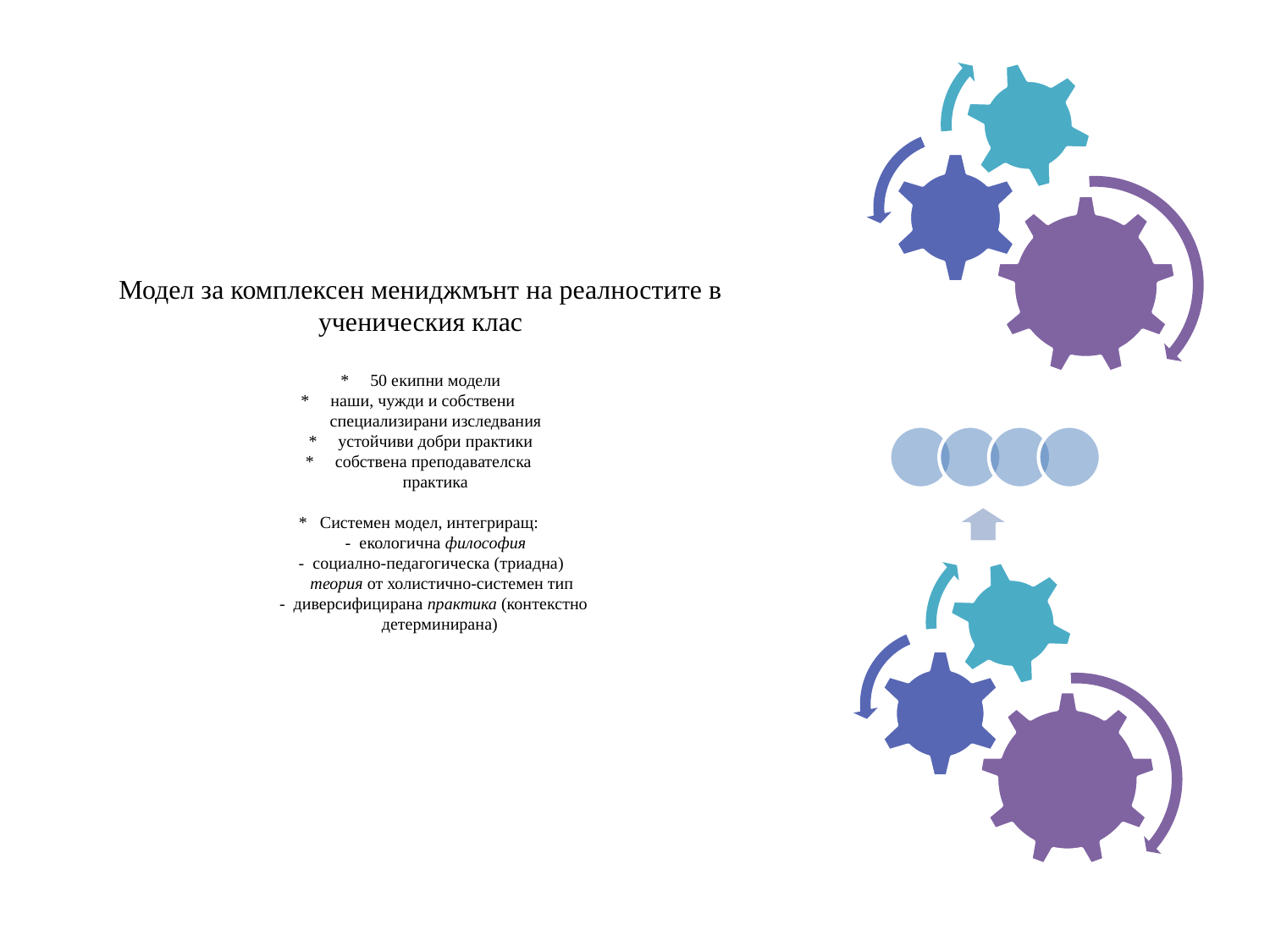

# Модел за комплексен мениджмънт на реалностите в ученическия клас *     50 екипни модели *     наши, чужди и собствени специализирани изследвания *     устойчиви добри практики *     собствена преподавателска практика *   Системен модел, интегриращ: -  екологична философия -  социално-педагогическа (триадна) теория от холистично-системен тип -  диверсифицирана практика (контекстно детерминирана)